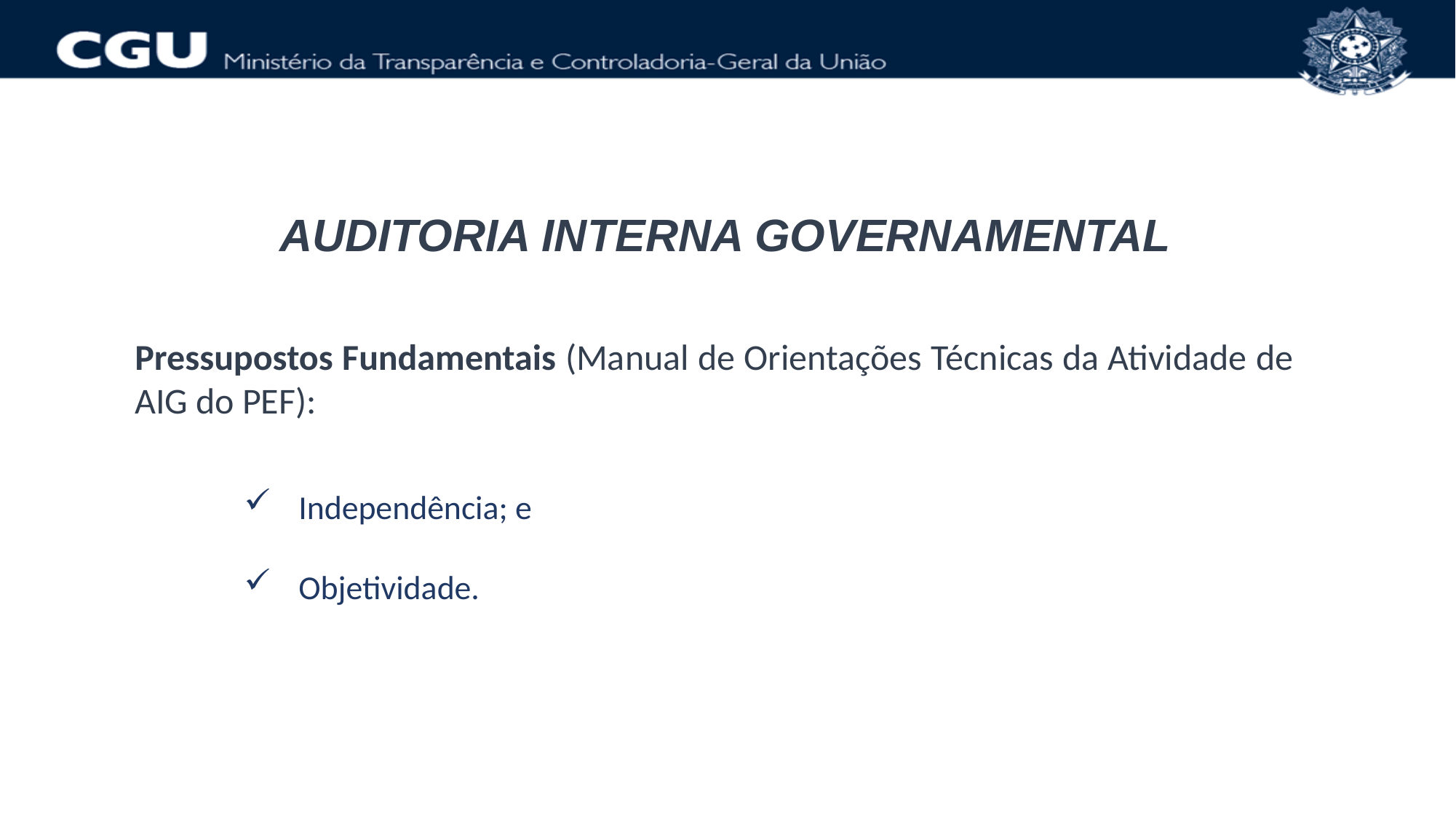

AUDITORIA INTERNA GOVERNAMENTAL
Pressupostos Fundamentais (Manual de Orientações Técnicas da Atividade de AIG do PEF):

Independência; e

Objetividade.